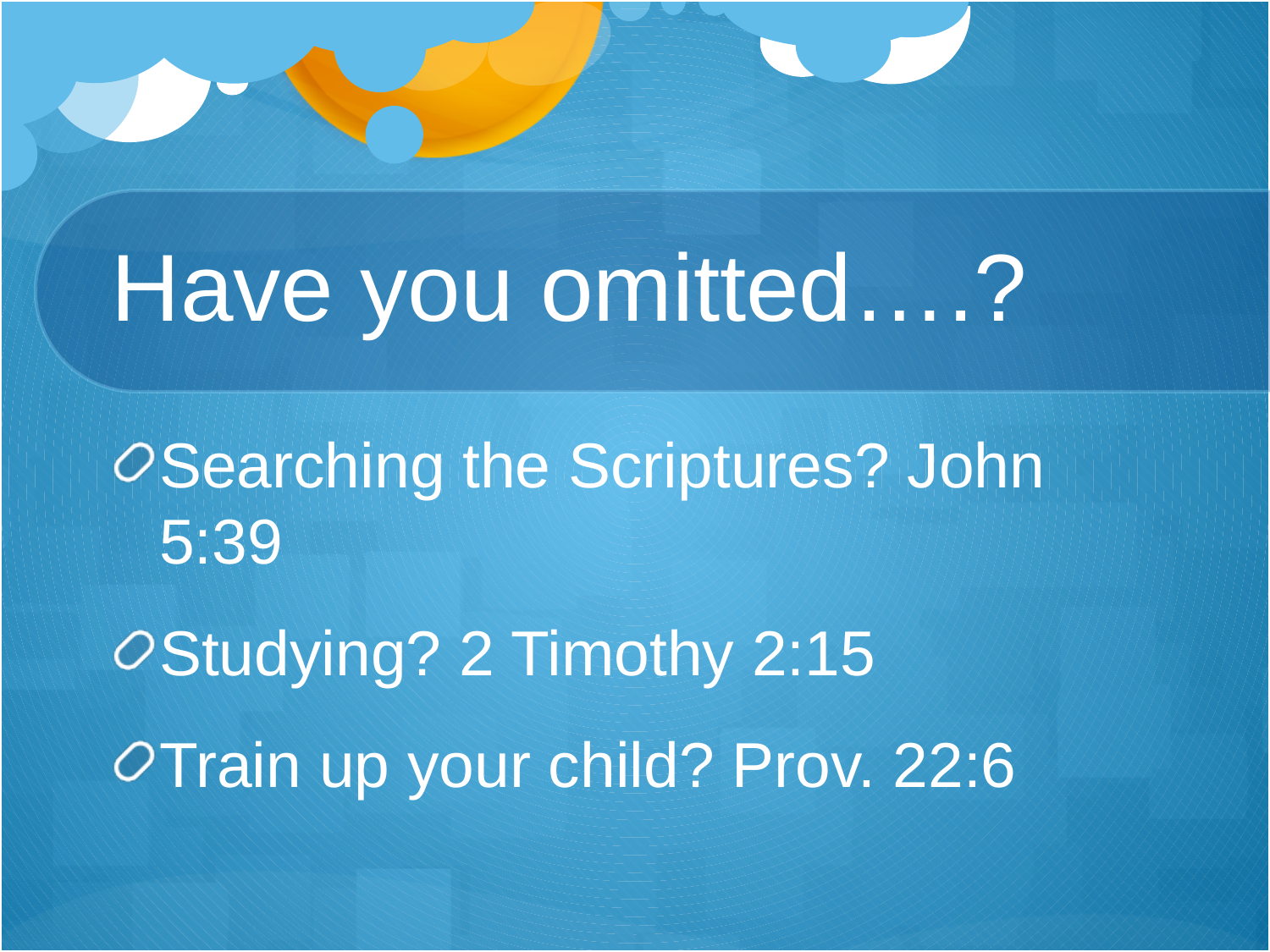

# Have you omitted….?
Searching the Scriptures? John 5:39
Studying? 2 Timothy 2:15
Train up your child? Prov. 22:6